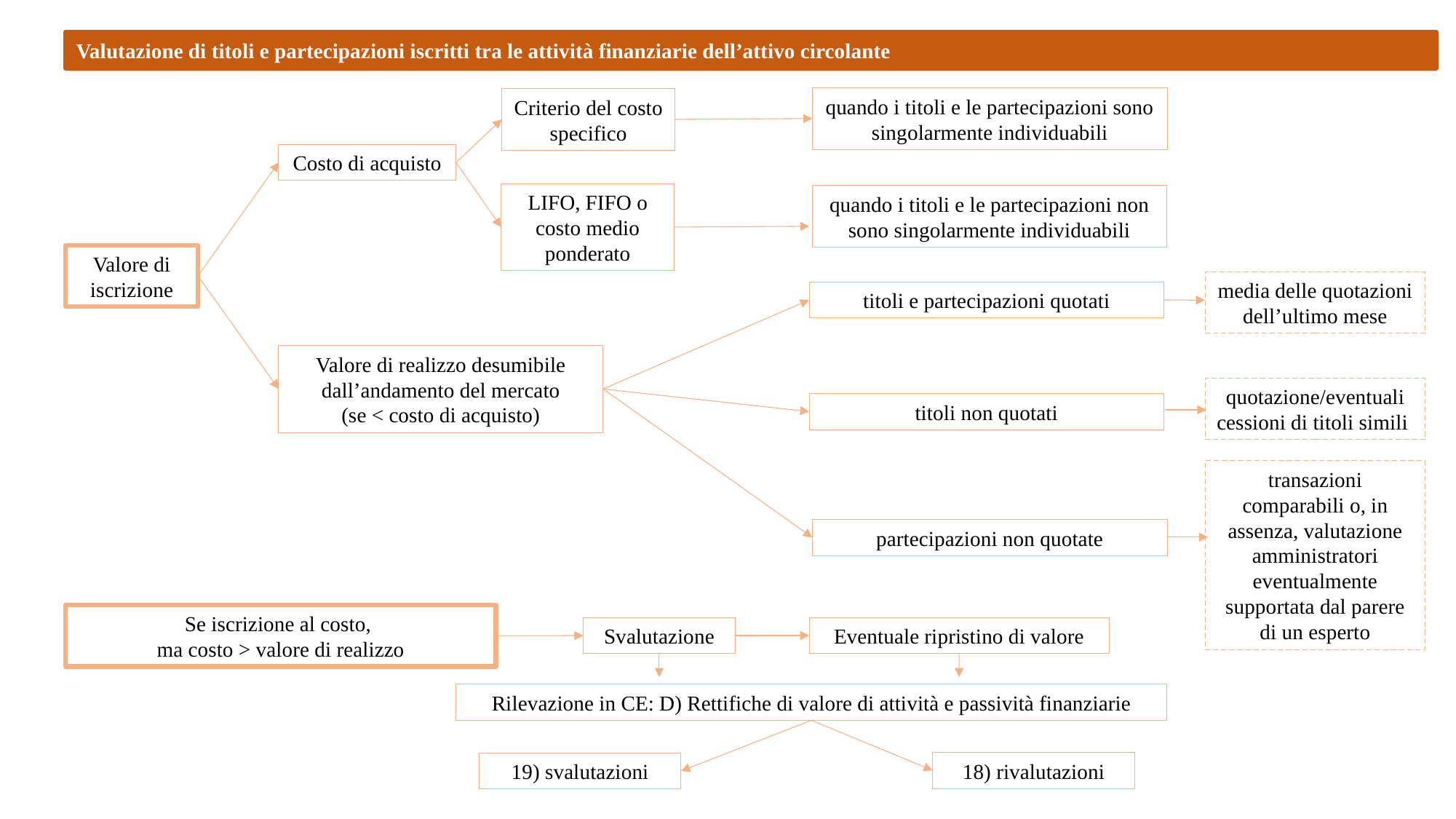

Valutazione di titoli e partecipazioni iscritti tra le attività finanziarie dell’attivo circolante
quando i titoli e le partecipazioni sono singolarmente individuabili
Criterio del costo specifico
Costo di acquisto
LIFO, FIFO o costo medio ponderato
quando i titoli e le partecipazioni non sono singolarmente individuabili
Valore di iscrizione
media delle quotazioni dell’ultimo mese
titoli e partecipazioni quotati
Valore di realizzo desumibile dall’andamento del mercato
(se < costo di acquisto)
quotazione/eventuali cessioni di titoli simili
titoli non quotati
transazioni comparabili o, in assenza, valutazione amministratori eventualmente supportata dal parere di un esperto
partecipazioni non quotate
Se iscrizione al costo,
ma costo > valore di realizzo
Eventuale ripristino di valore
Svalutazione
Rilevazione in CE: D) Rettifiche di valore di attività e passività finanziarie
18) rivalutazioni
19) svalutazioni